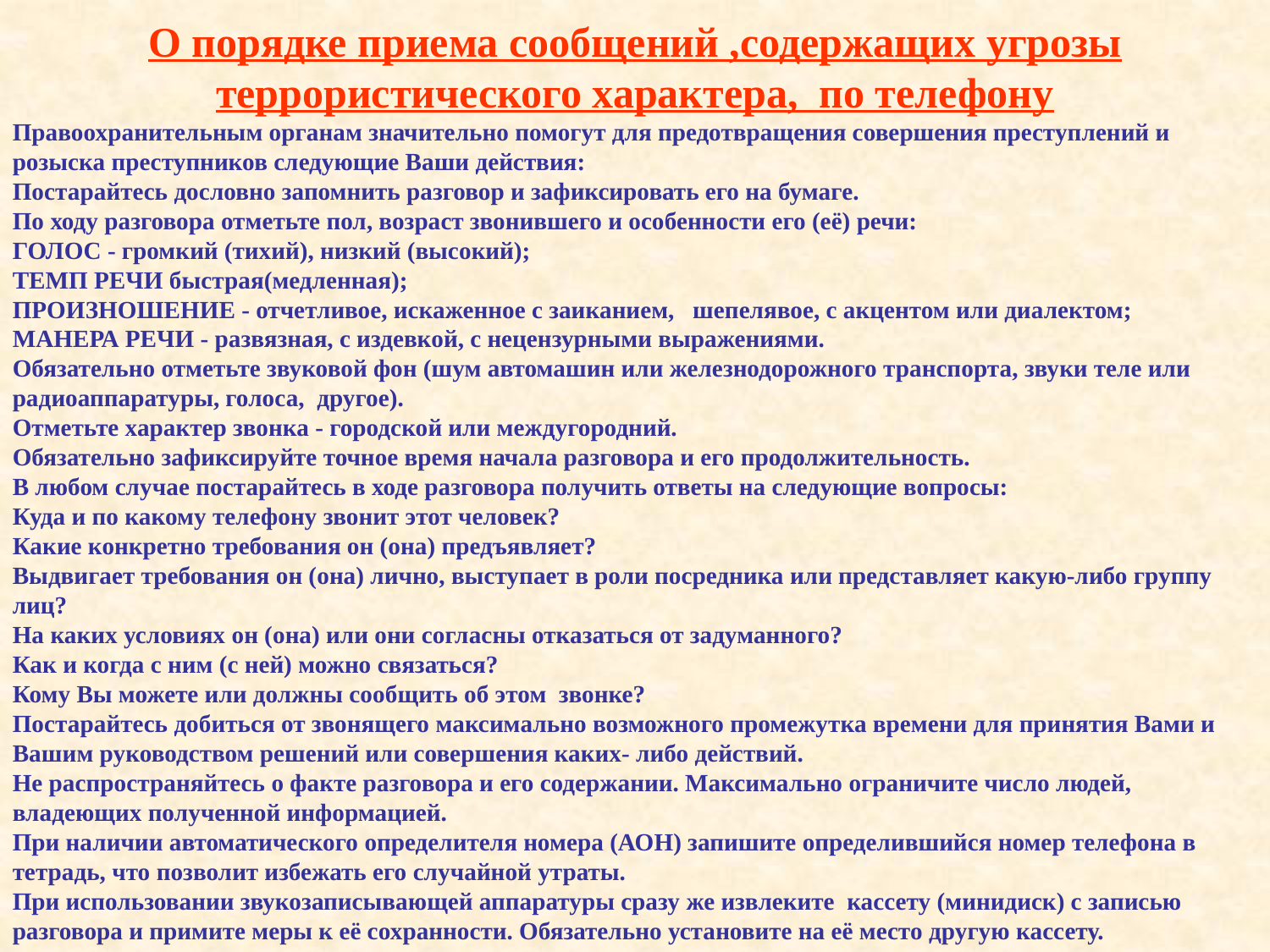

О порядке приема сообщений ,содержащих угрозы террористического характера,  по телефону
Правоохранительным органам значительно помогут для предотвращения совершения преступлений и розыска преступников следующие Ваши действия:
Постарайтесь дословно запомнить разговор и зафиксировать его на бумаге.
По ходу разговора отметьте пол, возраст звонившего и особенности его (её) речи:
ГОЛОС - громкий (тихий), низкий (высокий);
ТЕМП РЕЧИ быстрая(медленная);
ПРОИЗНОШЕНИЕ - отчетливое, искаженное с заиканием,   шепелявое, с акцентом или диалектом;
МАНЕРА РЕЧИ - развязная, с издевкой, с нецензурными выражениями.
Обязательно отметьте звуковой фон (шум автомашин или железнодорожного транспорта, звуки теле или радиоаппаратуры, голоса,  другое).
Отметьте характер звонка - городской или междугородний.
Обязательно зафиксируйте точное время начала разговора и его продолжительность.
В любом случае постарайтесь в ходе разговора получить ответы на следующие вопросы:
Куда и по какому телефону звонит этот человек?
Какие конкретно требования он (она) предъявляет?
Выдвигает требования он (она) лично, выступает в роли посредника или представляет какую-либо группу лиц?
На каких условиях он (она) или они согласны отказаться от задуманного?
Как и когда с ним (с ней) можно связаться?
Кому Вы можете или должны сообщить об этом  звонке?
Постарайтесь добиться от звонящего максимально возможного промежутка времени для принятия Вами и Вашим руководством решений или совершения каких- либо действий.
Не распространяйтесь о факте разговора и его содержании. Максимально ограничите число людей, владеющих полученной информацией.
При наличии автоматического определителя номера (АОН) запишите определившийся номер телефона в тетрадь, что позволит избежать его случайной утраты.
При использовании звукозаписывающей аппаратуры сразу же извлеките  кассету (минидиск) с записью разговора и примите меры к её сохранности. Обязательно установите на её место другую кассету.